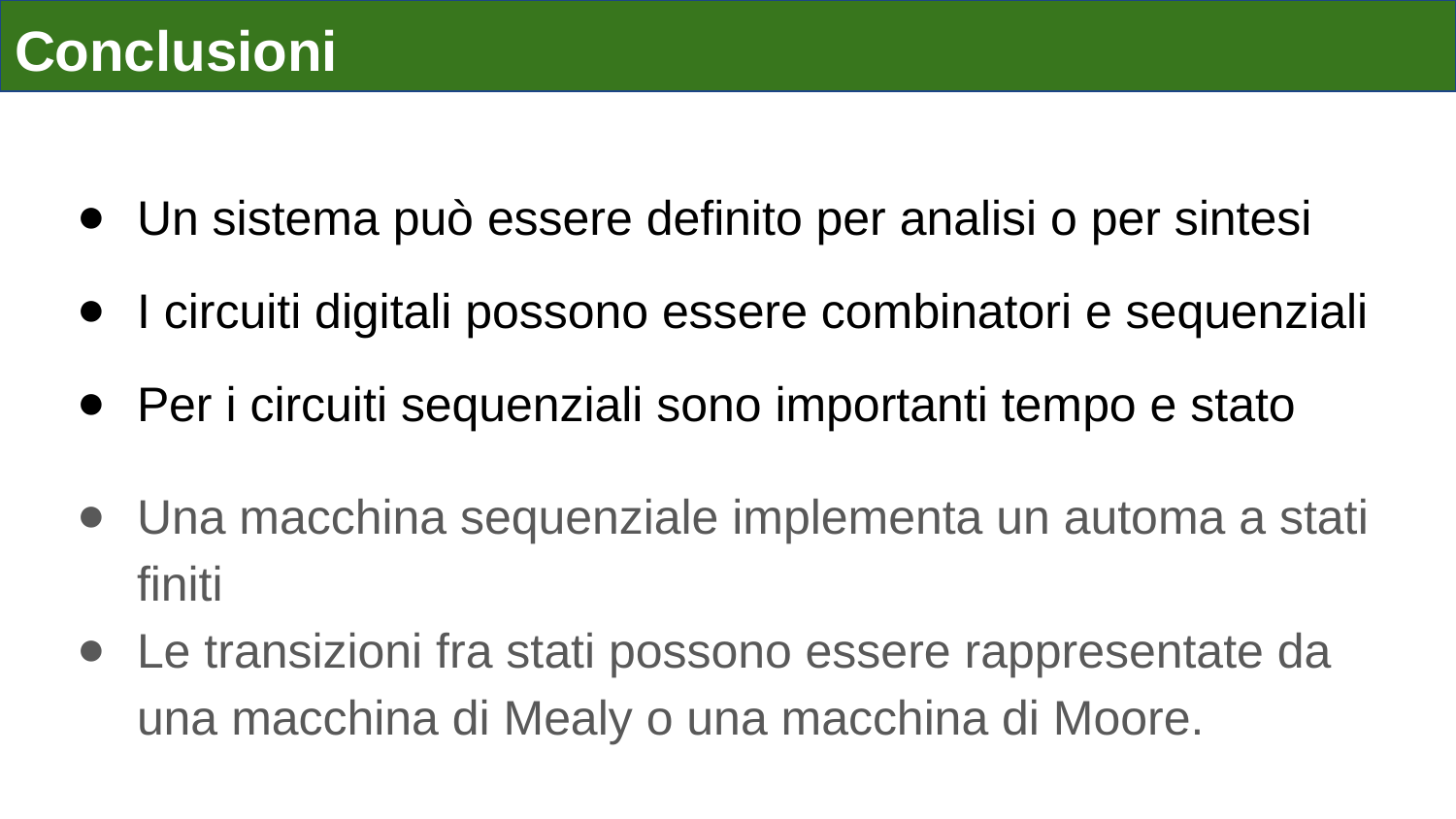

# Conclusioni
Un sistema può essere definito per analisi o per sintesi

I circuiti digitali possono essere combinatori e sequenziali

Per i circuiti sequenziali sono importanti tempo e stato
Una macchina sequenziale implementa un automa a stati finiti
Le transizioni fra stati possono essere rappresentate da una macchina di Mealy o una macchina di Moore.